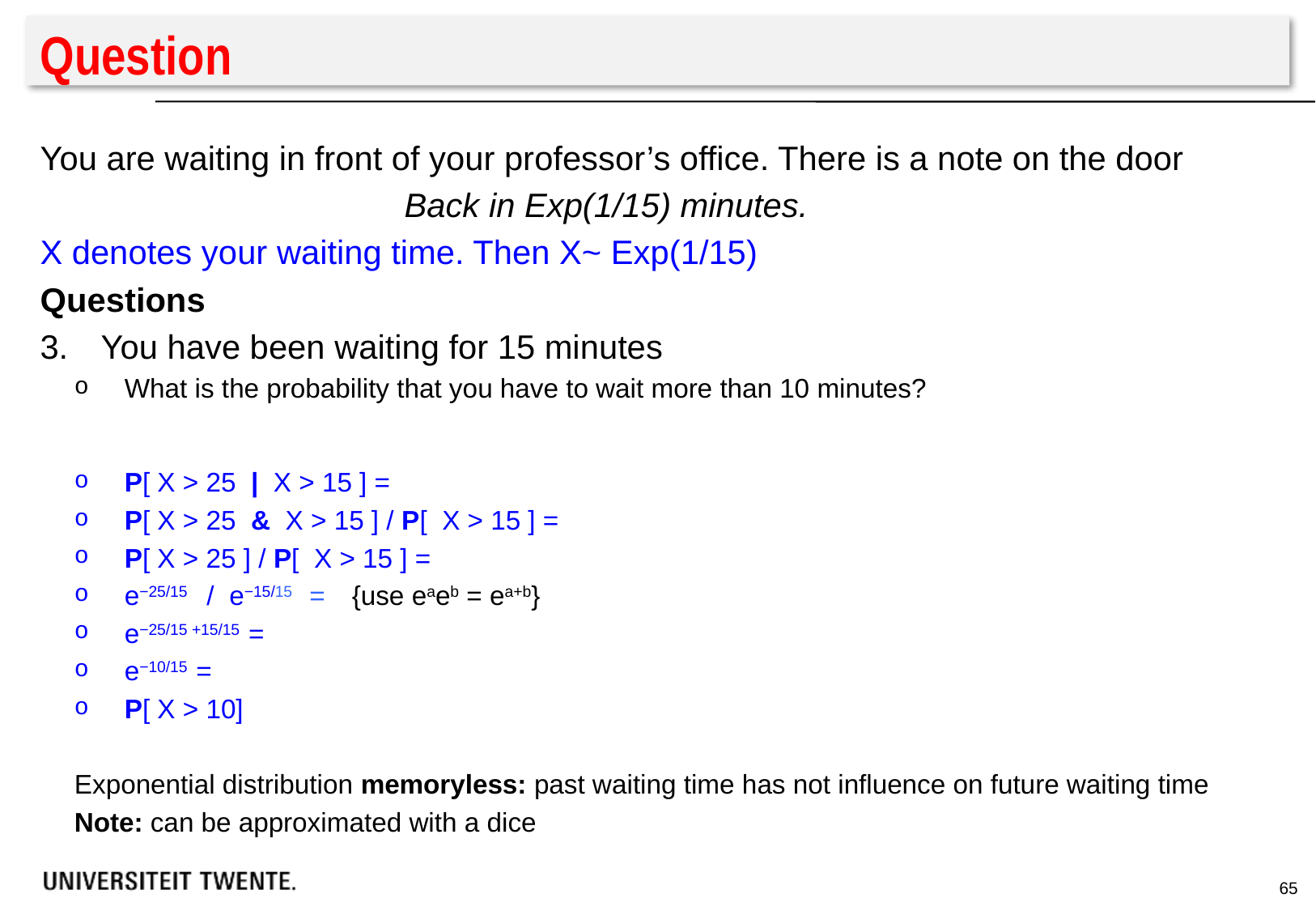

# Question
You are waiting in front of your professor’s office. There is a note on the door
			Back in Exp(1/15) minutes.
X denotes your waiting time. Then X~ Exp(1/15)
Questions
You have been waiting for 15 minutes
What is the probability that you have to wait more than 10 minutes?

P[ X > 25  |  X > 15 ] =
P[ X > 25  &  X > 15 ] / P[  X > 15 ] =
P[ X > 25 ] / P[  X > 15 ] =
e−25/15   /  e−15/15    =    {use eaeb = ea+b}
e−25/15 +15/15  =
e−10/15  =
P[ X > 10]

Exponential distribution memoryless: past waiting time has not influence on future waiting time
Note: can be approximated with a dice

65